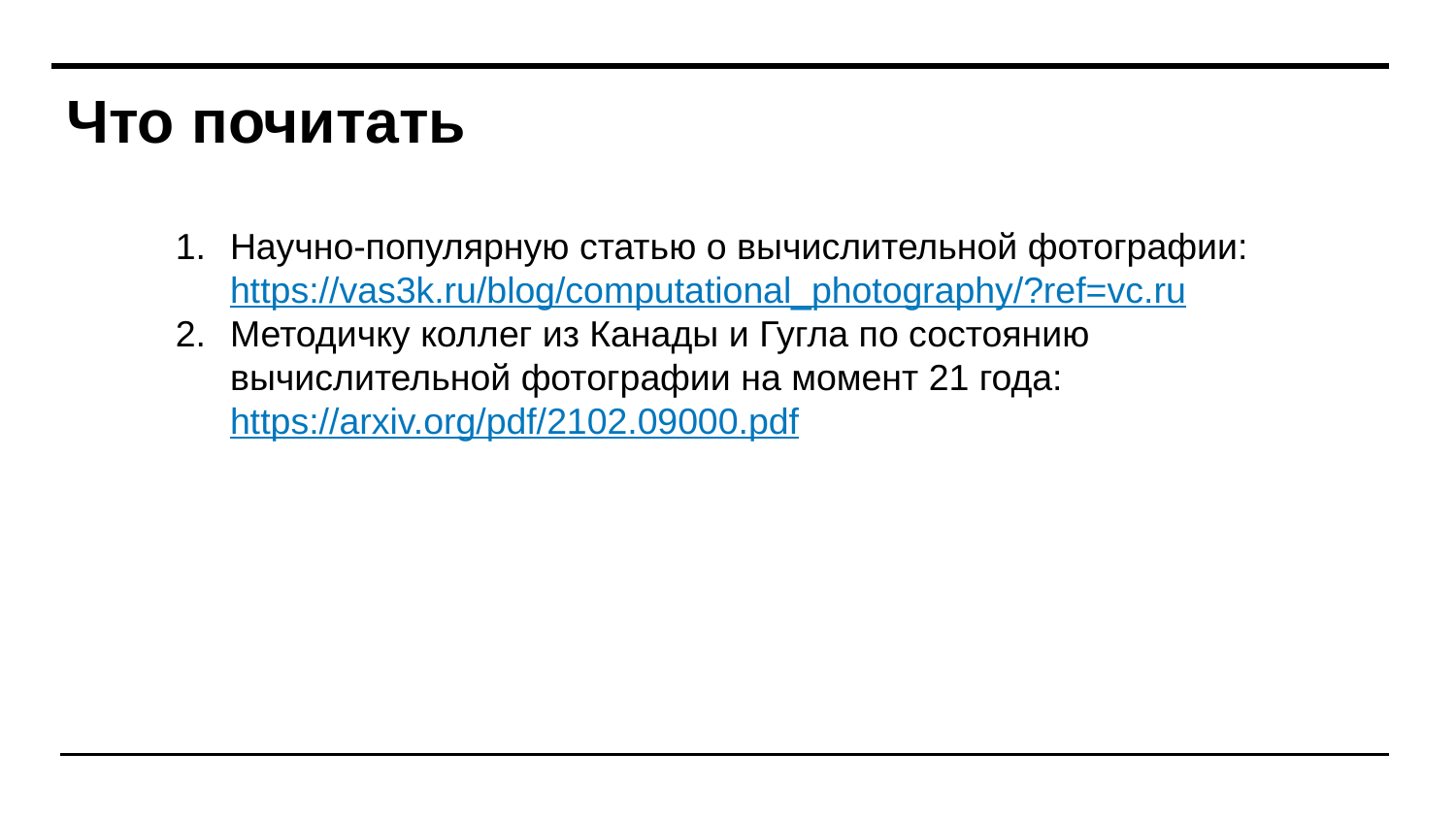

# Что почитать
Научно-популярную статью о вычислительной фотографии: https://vas3k.ru/blog/computational_photography/?ref=vc.ru
Методичку коллег из Канады и Гугла по состоянию вычислительной фотографии на момент 21 года: https://arxiv.org/pdf/2102.09000.pdf